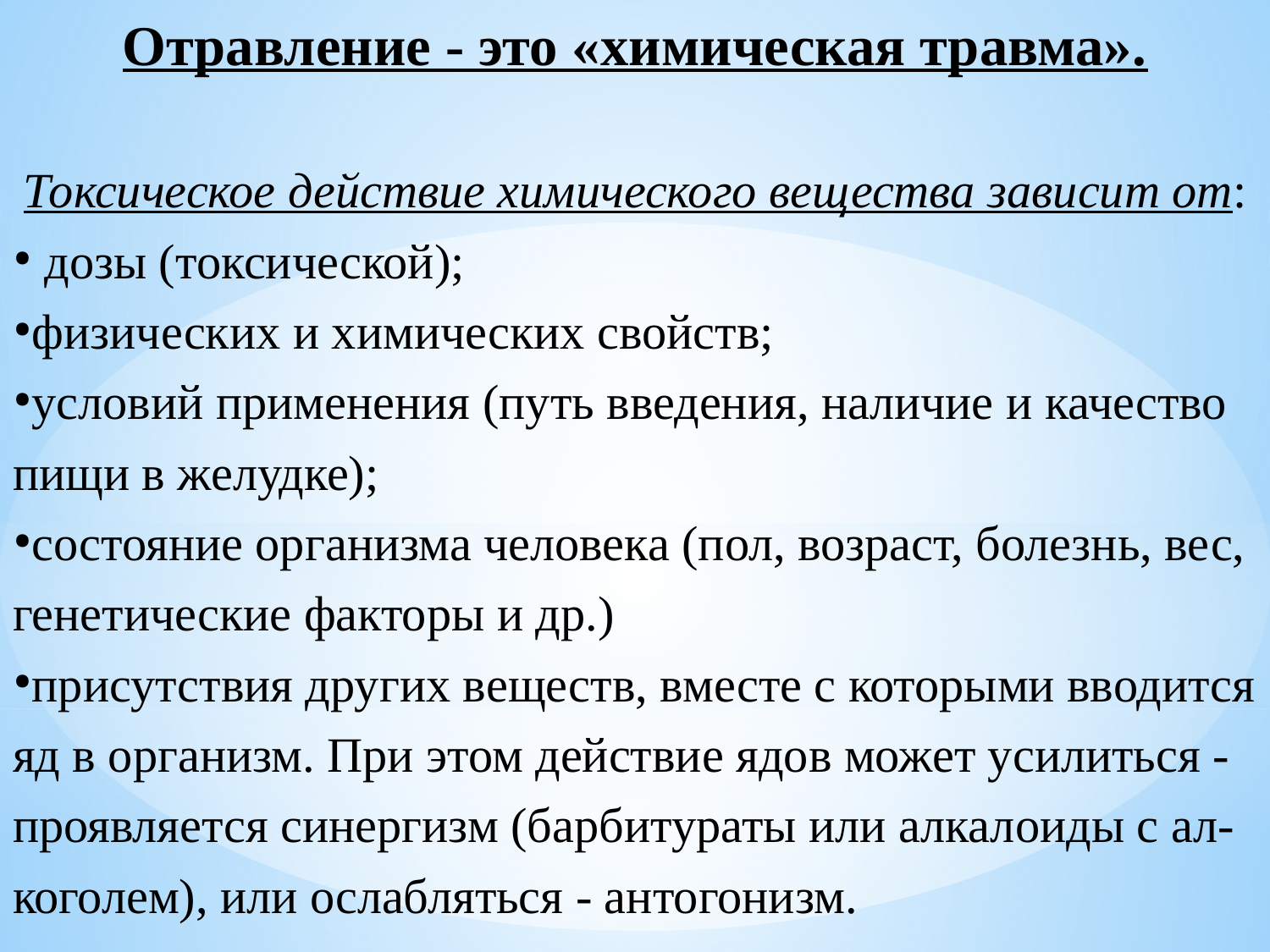

Отравление - это «химическая травма».

Токсическое действие химического вещества зависит от:
 дозы (токсической);
физических и химических свойств;
условий применения (путь введения, наличие и качество пищи в желудке);
состояние организма человека (пол, возраст, болезнь, вес, генетические факторы и др.)
присутствия других веществ, вместе с которыми вводится яд в организм. При этом действие ядов может усилиться - проявляется синергизм (барбитураты или алкалоиды с ал-коголем), или ослабляться - антогонизм.
#